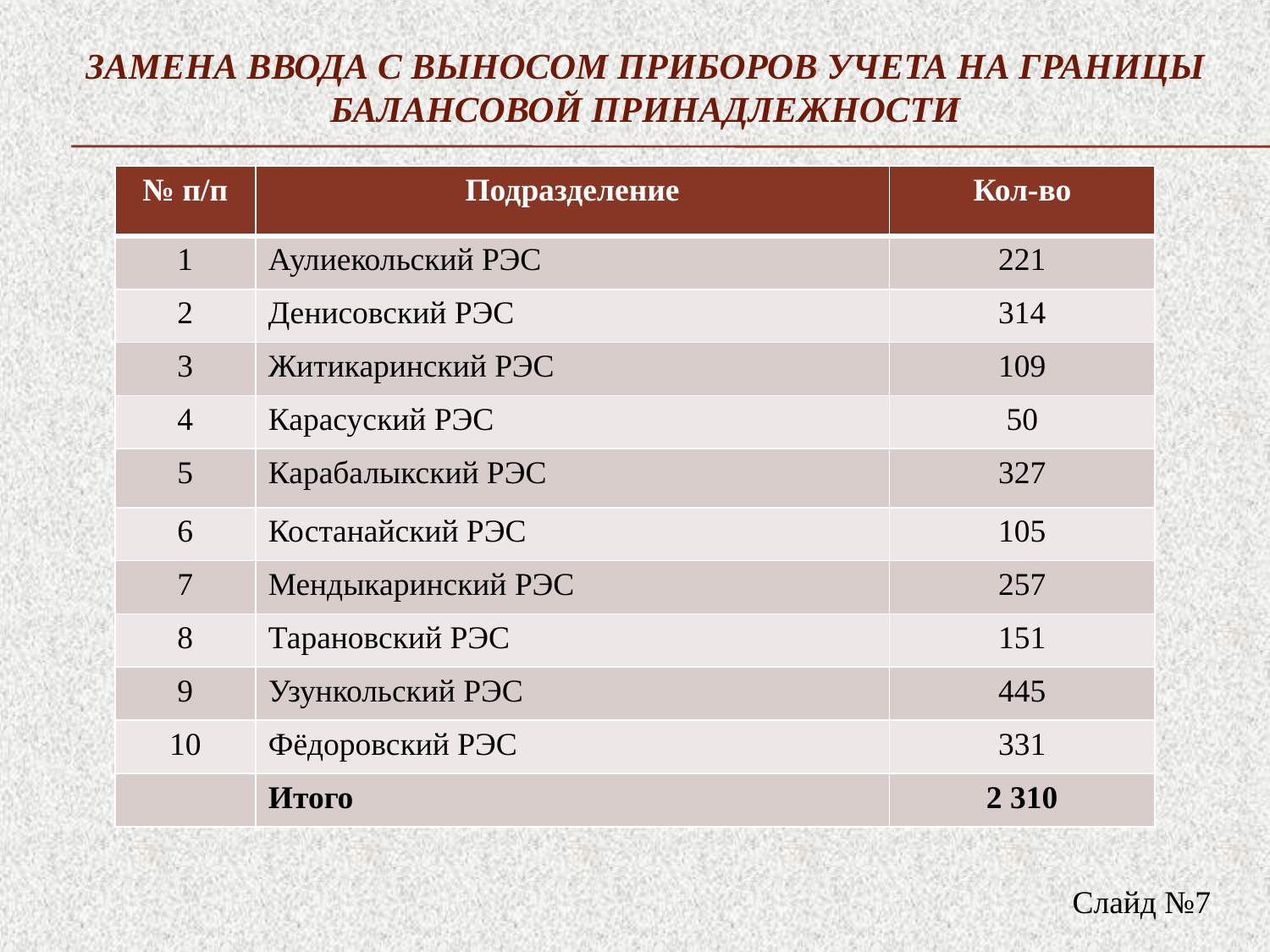

# Замена ввода с выносом приборов учета на границы балансовой принадлежности
| № п/п | Подразделение | Кол-во |
| --- | --- | --- |
| 1 | Аулиекольский РЭС | 221 |
| 2 | Денисовский РЭС | 314 |
| 3 | Житикаринский РЭС | 109 |
| 4 | Карасуский РЭС | 50 |
| 5 | Карабалыкский РЭС | 327 |
| 6 | Костанайский РЭС | 105 |
| 7 | Мендыкаринский РЭС | 257 |
| 8 | Тарановский РЭС | 151 |
| 9 | Узункольский РЭС | 445 |
| 10 | Фёдоровский РЭС | 331 |
|  | Итого | 2 310 |
Слайд №7